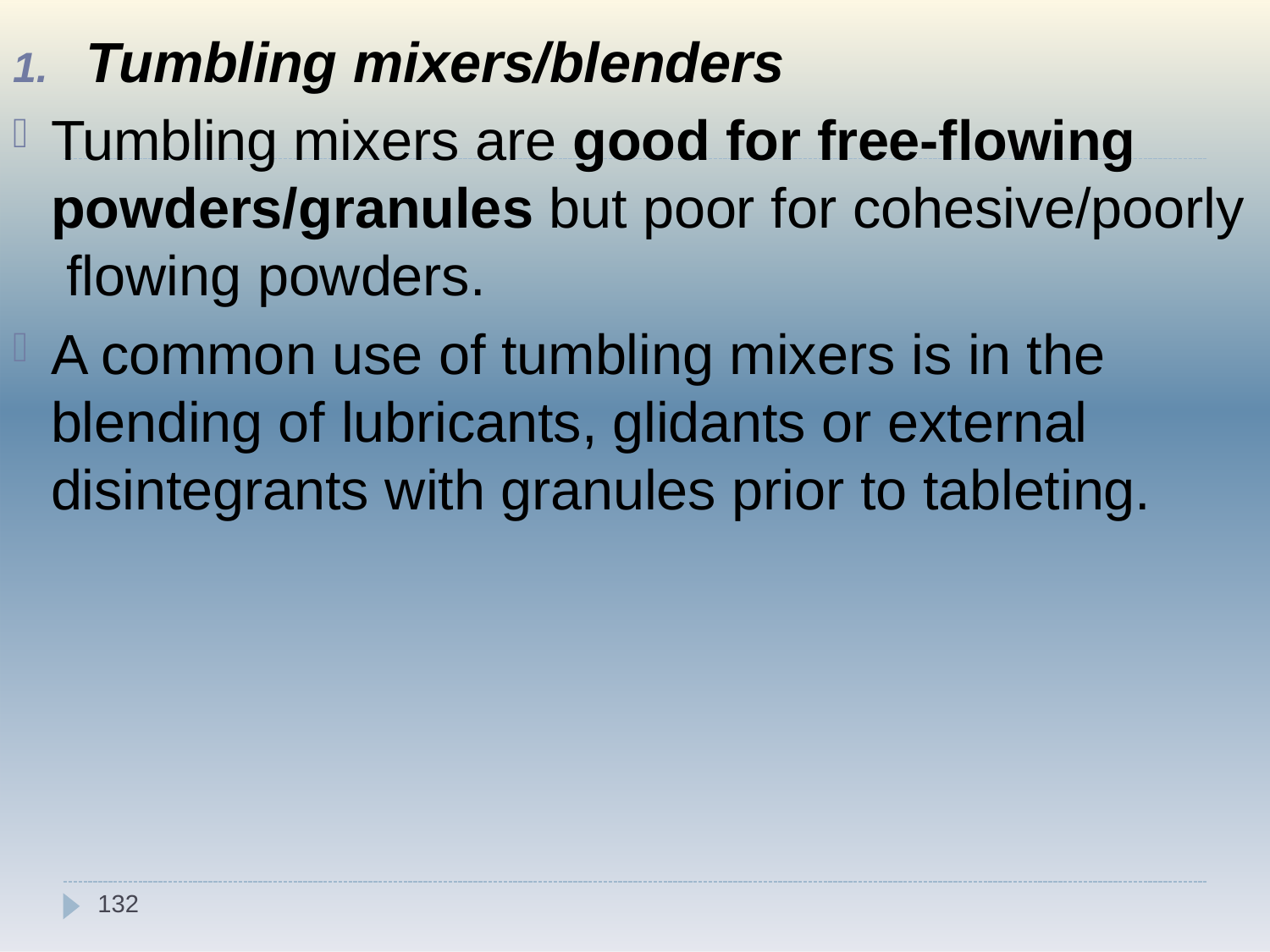

1.	Tumbling mixers/blenders
Tumbling mixers are good for free-flowing  powders/granules but poor for cohesive/poorly  flowing powders.
A common use of tumbling mixers is in the  blending of lubricants, glidants or external  disintegrants with granules prior to tableting.
132